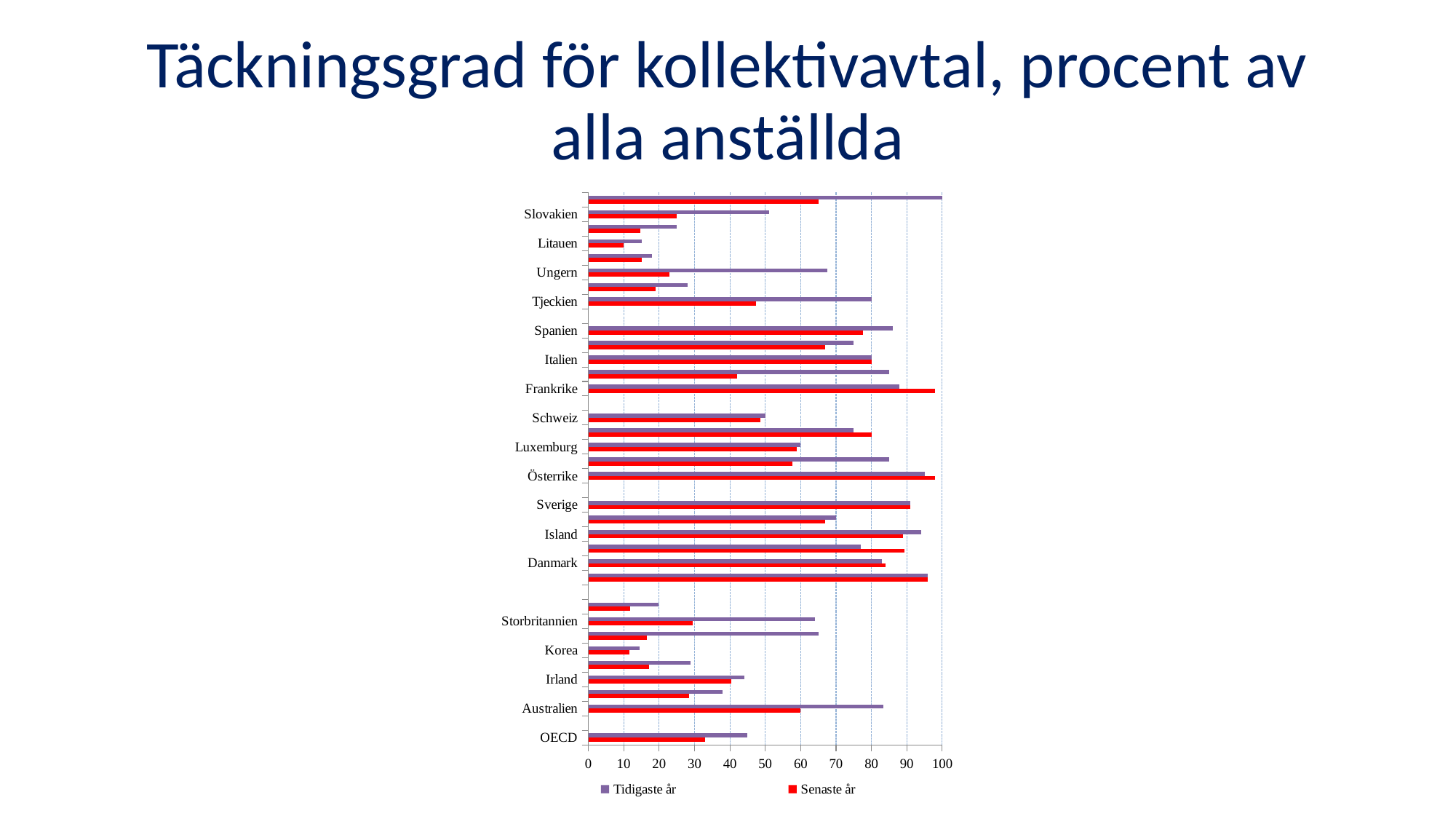

# Täckningsgrad för kollektivavtal, procent av alla anställda

### Chart

| Category |  |  |
|---|---|---|
| OECD | 32.97131380619571 | 44.829807386044045 |
|  | None | None |
| Australien | 59.91372778793603 | 83.4 |
| Kanada | 28.4 | 37.9 |
| Irland | 40.5 | 44.2 |
| Japan | 17.1 | 28.9 |
| Korea | 11.7 | 14.5 |
| Nya Zeeland | 16.6 | 65.0 |
| Storbritannien | 29.5 | 64.0 |
| USA | 11.8 | 19.8 |
|  | None | None |
| Belgien | 96.0 | 96.0 |
| Danmark | 84.0 | 83.0 |
| Finland | 89.3 | 77.0 |
| Island | 89.0 | 94.0 |
| Norge | 67.0 | 70.0 |
| Sverige | 91.0 | 91.0 |
|  | None | None |
| Österrike | 98.0 | 95.0 |
| Tyskland | 57.6 | 85.0 |
| Luxemburg | 59.0 | 60.0 |
| Nederländerna | 80.0 | 74.9 |
| Schweiz | 48.6 | 50.0 |
|  | None | None |
| Frankrike | 98.0 | 87.8 |
| Grekland | 42.0 | 85.0 |
| Italien | 80.0 | 80.0 |
| Portugal | 67.0 | 75.0 |
| Spanien | 77.6 | 86.0 |
|  | None | None |
| Tjeckien | 47.3 | 80.0 |
| Estland | 19.0 | 28.0 |
| Ungern | 23.0 | 67.5 |
| Lettland | 15.0 | 18.0 |
| Litauen | 9.9 | 15.0 |
| Polen | 14.7 | 25.0 |
| Slovakien | 24.9 | 51.0 |
| Slovenien | 65.0 | 100.0 |